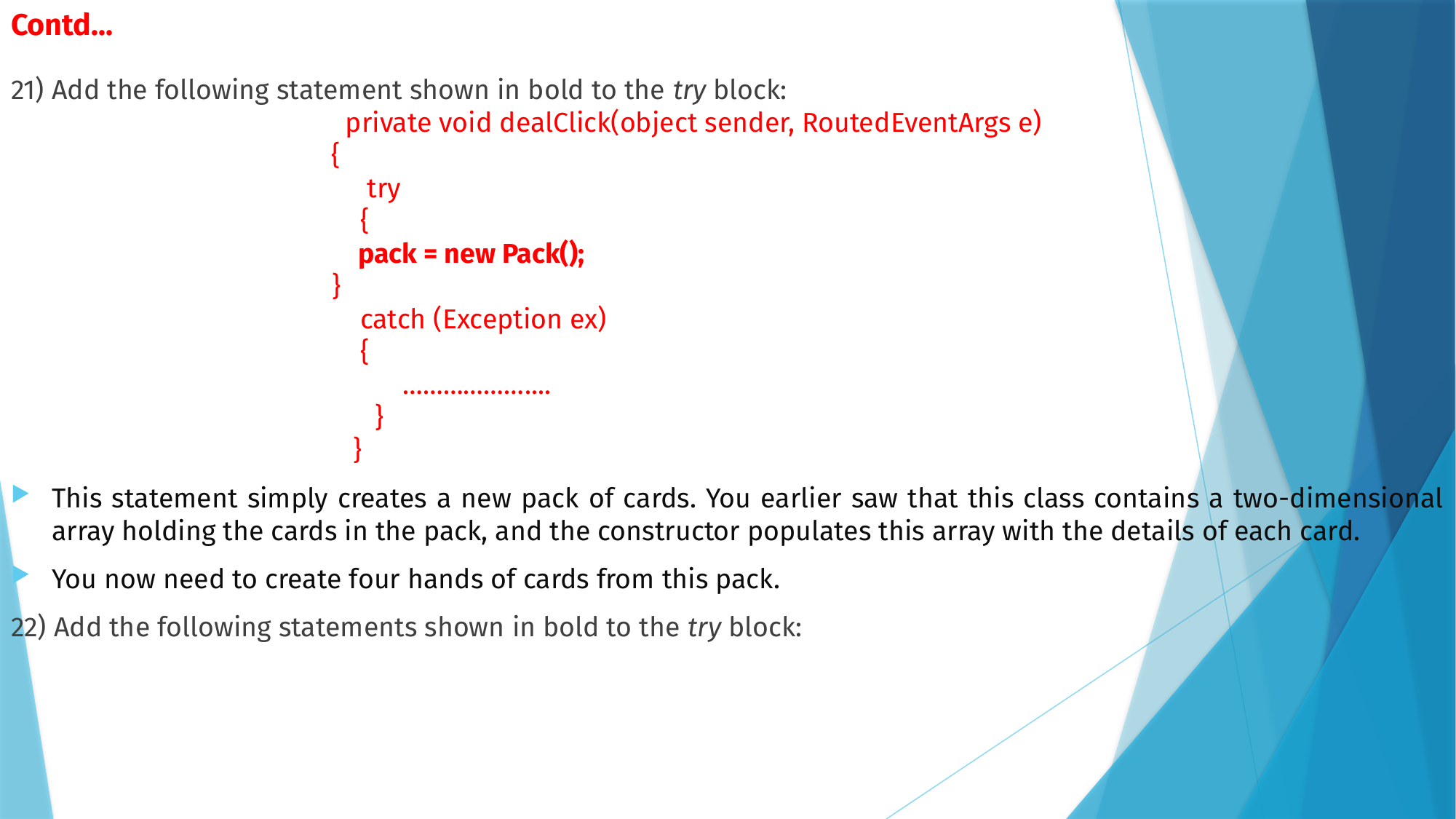

# Contd…
21) Add the following statement shown in bold to the try block:
                                              private void dealClick(object sender, RoutedEventArgs e)
                                            {
                                                 try
                                                {
                                                     pack = new Pack();
                                                 }
                                                catch (Exception ex)
                                                {
                                                      ………………....
                                                  }
                                               }
This statement simply creates a new pack of cards. You earlier saw that this class contains a two-dimensional array holding the cards in the pack, and the constructor populates this array with the details of each card.
You now need to create four hands of cards from this pack.
22) Add the following statements shown in bold to the try block: